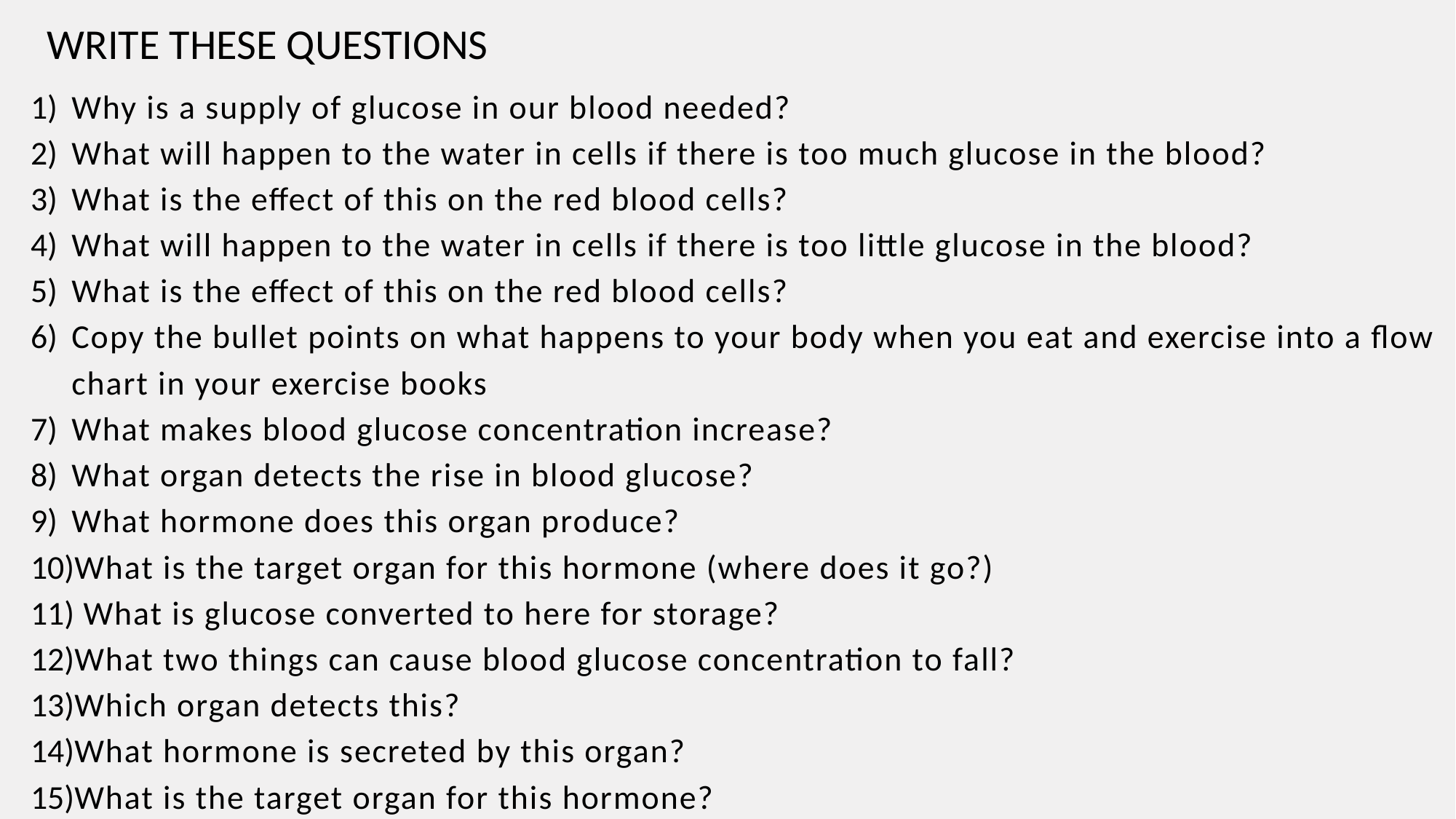

WRITE THESE QUESTIONS
Why is a supply of glucose in our blood needed?
What will happen to the water in cells if there is too much glucose in the blood?
What is the effect of this on the red blood cells?
What will happen to the water in cells if there is too little glucose in the blood?
What is the effect of this on the red blood cells?
Copy the bullet points on what happens to your body when you eat and exercise into a flow chart in your exercise books
What makes blood glucose concentration increase?
What organ detects the rise in blood glucose?
What hormone does this organ produce?
What is the target organ for this hormone (where does it go?)
 What is glucose converted to here for storage?
What two things can cause blood glucose concentration to fall?
Which organ detects this?
What hormone is secreted by this organ?
What is the target organ for this hormone?